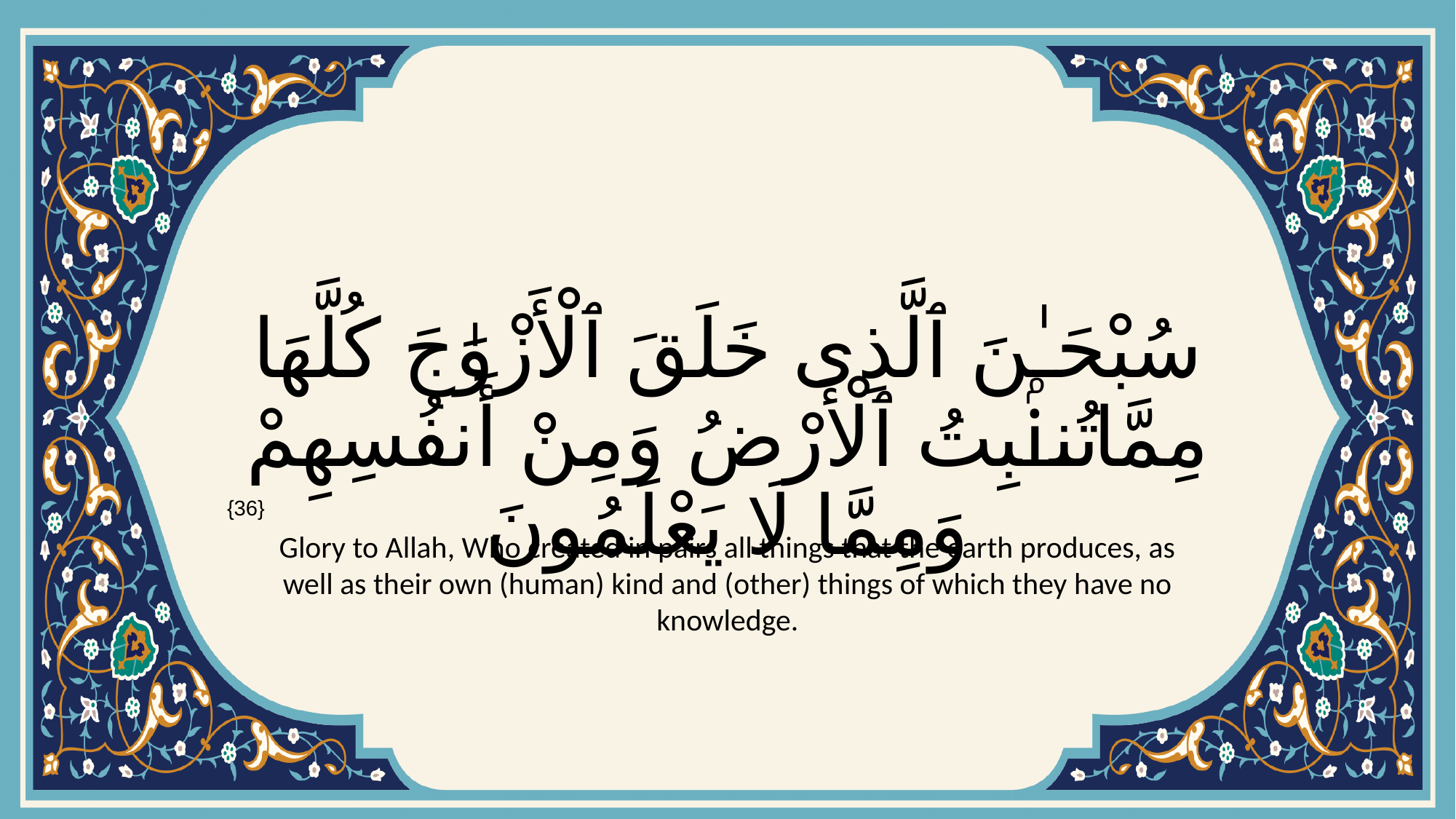

# سُبْحَـٰنَ ٱلَّذِى خَلَقَ ٱلْأَزْوَٰجَ كُلَّهَا مِمَّا تُنۢبِتُ ٱلْأَرْضُ وَمِنْ أَنفُسِهِمْ وَمِمَّا لَا يَعْلَمُونَ
{36}
Glory to Allah, Who created in pairs all things that the earth produces, as well as their own (human) kind and (other) things of which they have no knowledge.